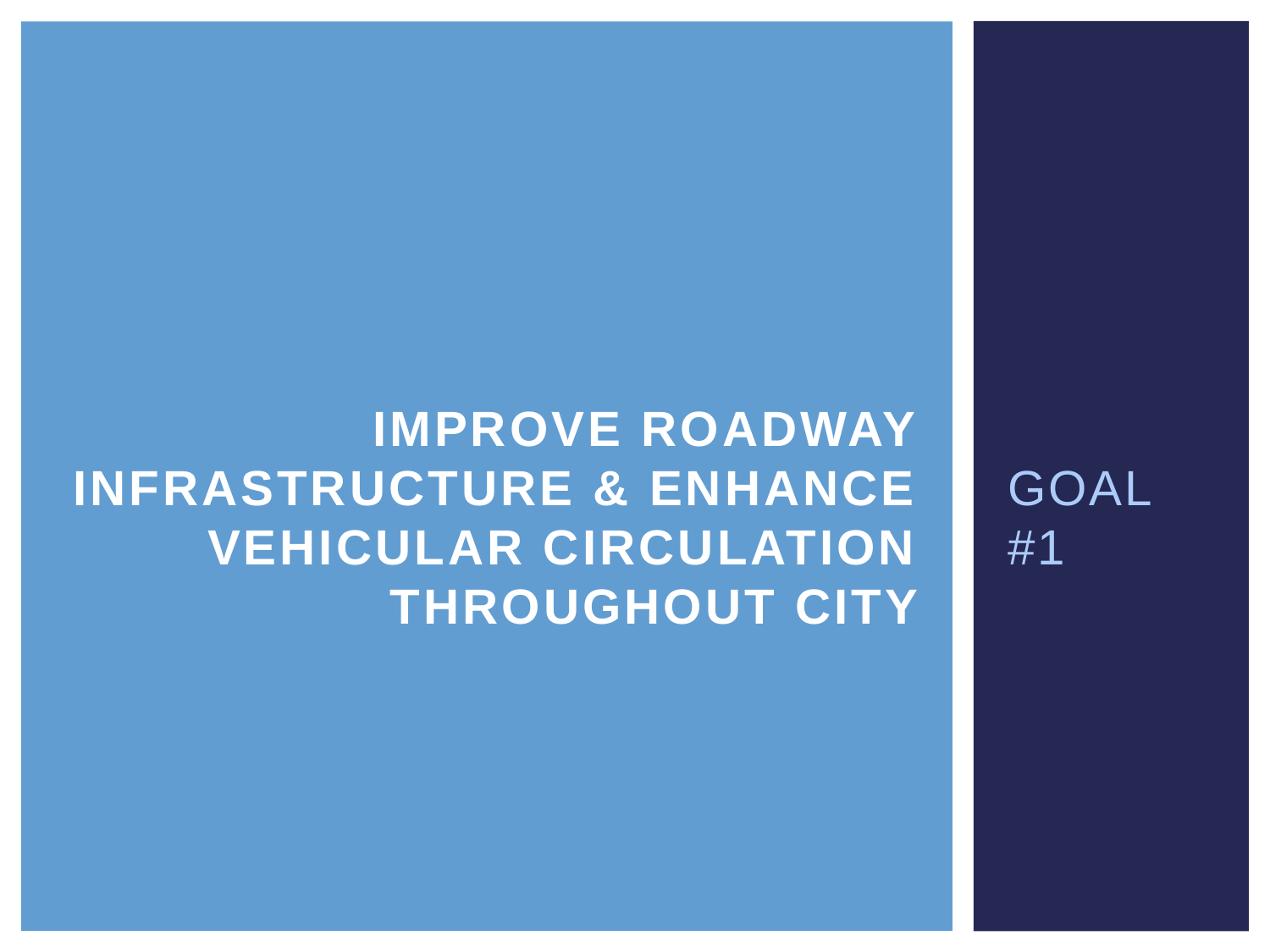

# Improve roadway infrastructure & enhance vehicular circulation throughout City
GOAL #1